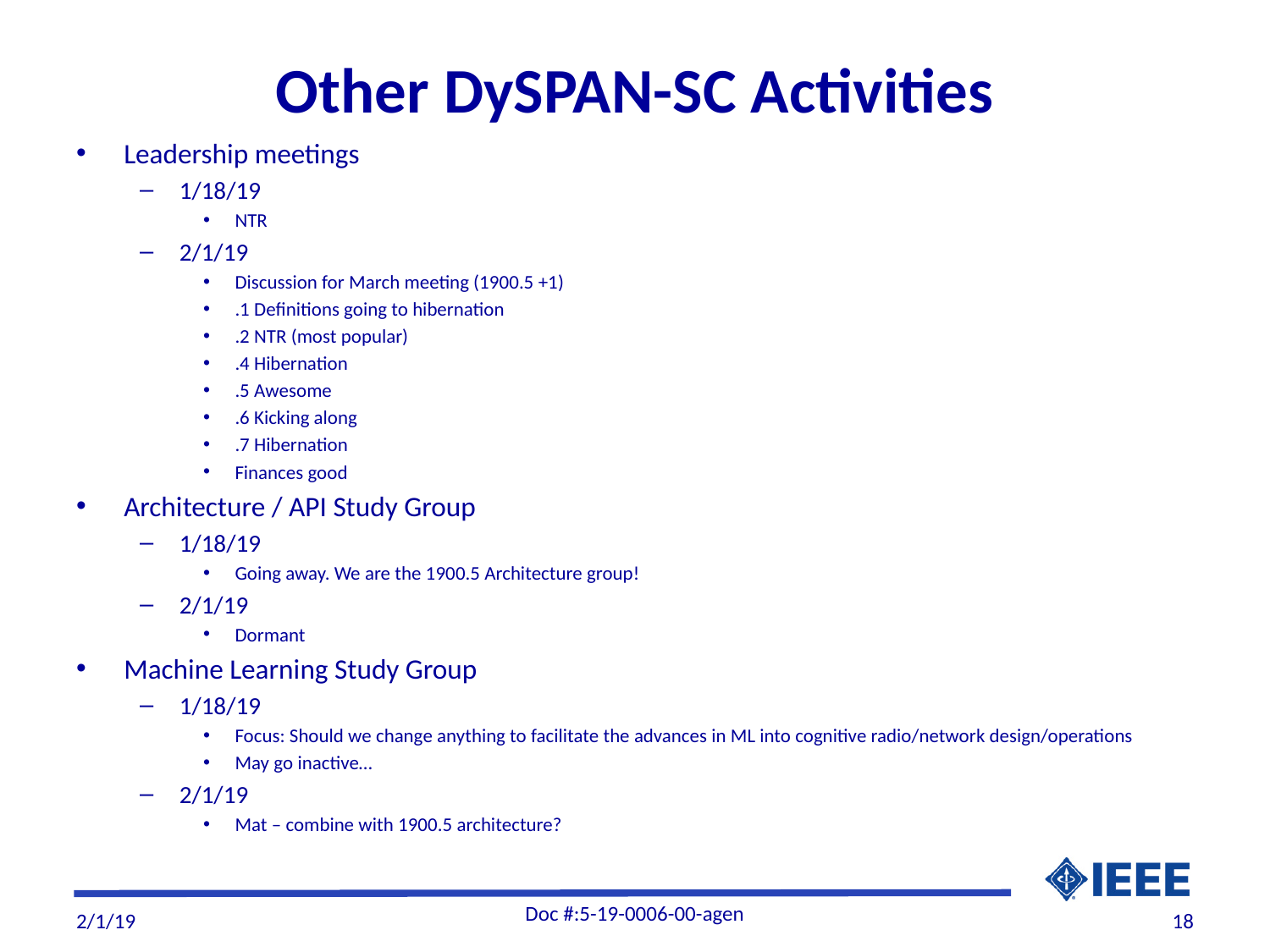

# Other DySPAN-SC Activities
Leadership meetings
1/18/19
NTR
2/1/19
Discussion for March meeting (1900.5 +1)
.1 Definitions going to hibernation
.2 NTR (most popular)
.4 Hibernation
.5 Awesome
.6 Kicking along
.7 Hibernation
Finances good
Architecture / API Study Group
1/18/19
Going away. We are the 1900.5 Architecture group!
2/1/19
Dormant
Machine Learning Study Group
1/18/19
Focus: Should we change anything to facilitate the advances in ML into cognitive radio/network design/operations
May go inactive…
2/1/19
Mat – combine with 1900.5 architecture?

Doc #:5-19-0006-00-agen
2/1/19
18